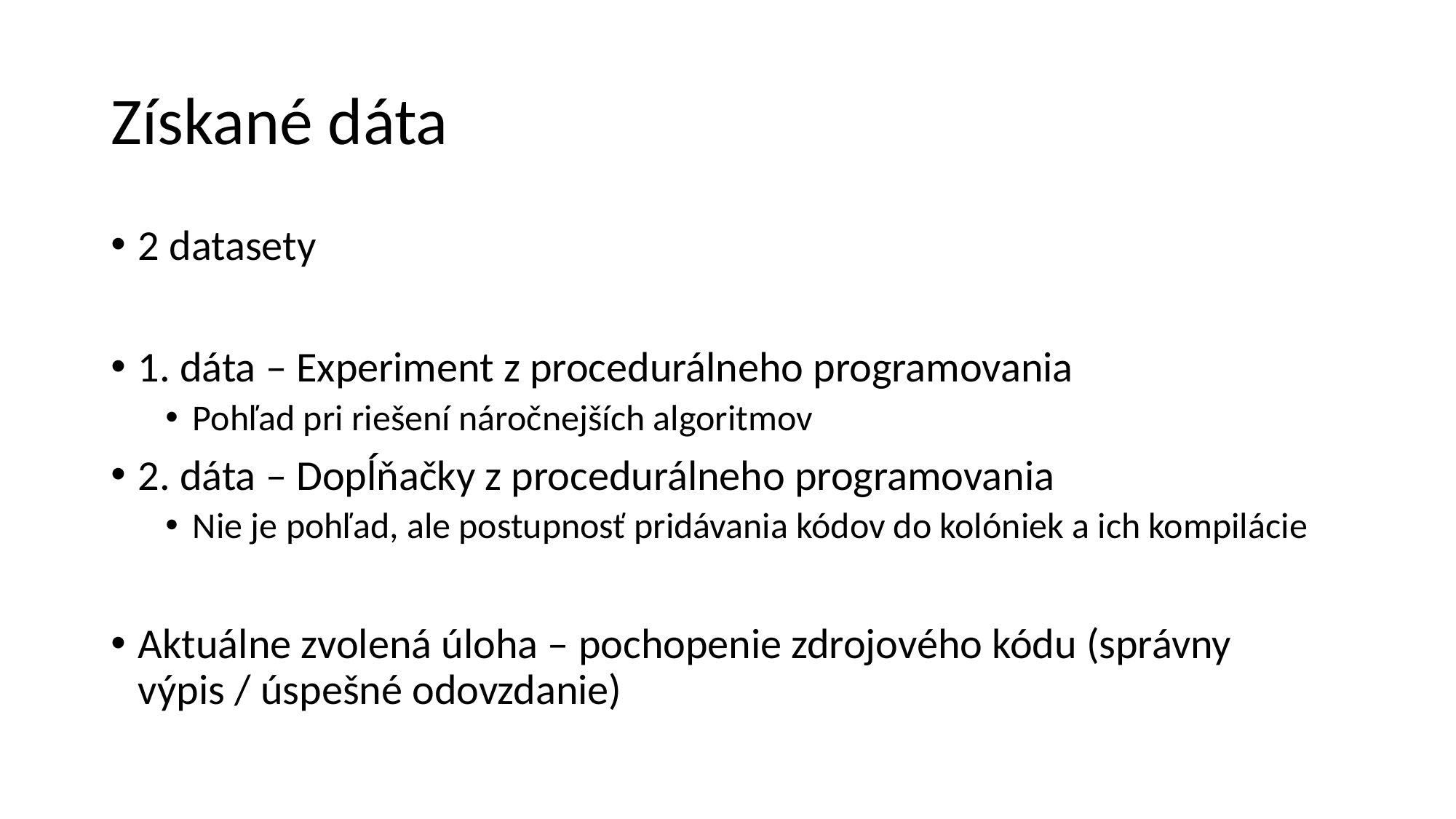

# Získané dáta
2 datasety

1. dáta – Experiment z procedurálneho programovania
Pohľad pri riešení náročnejších algoritmov
2. dáta – Dopĺňačky z procedurálneho programovania
Nie je pohľad, ale postupnosť pridávania kódov do kolóniek a ich kompilácie

Aktuálne zvolená úloha – pochopenie zdrojového kódu (správny výpis / úspešné odovzdanie)